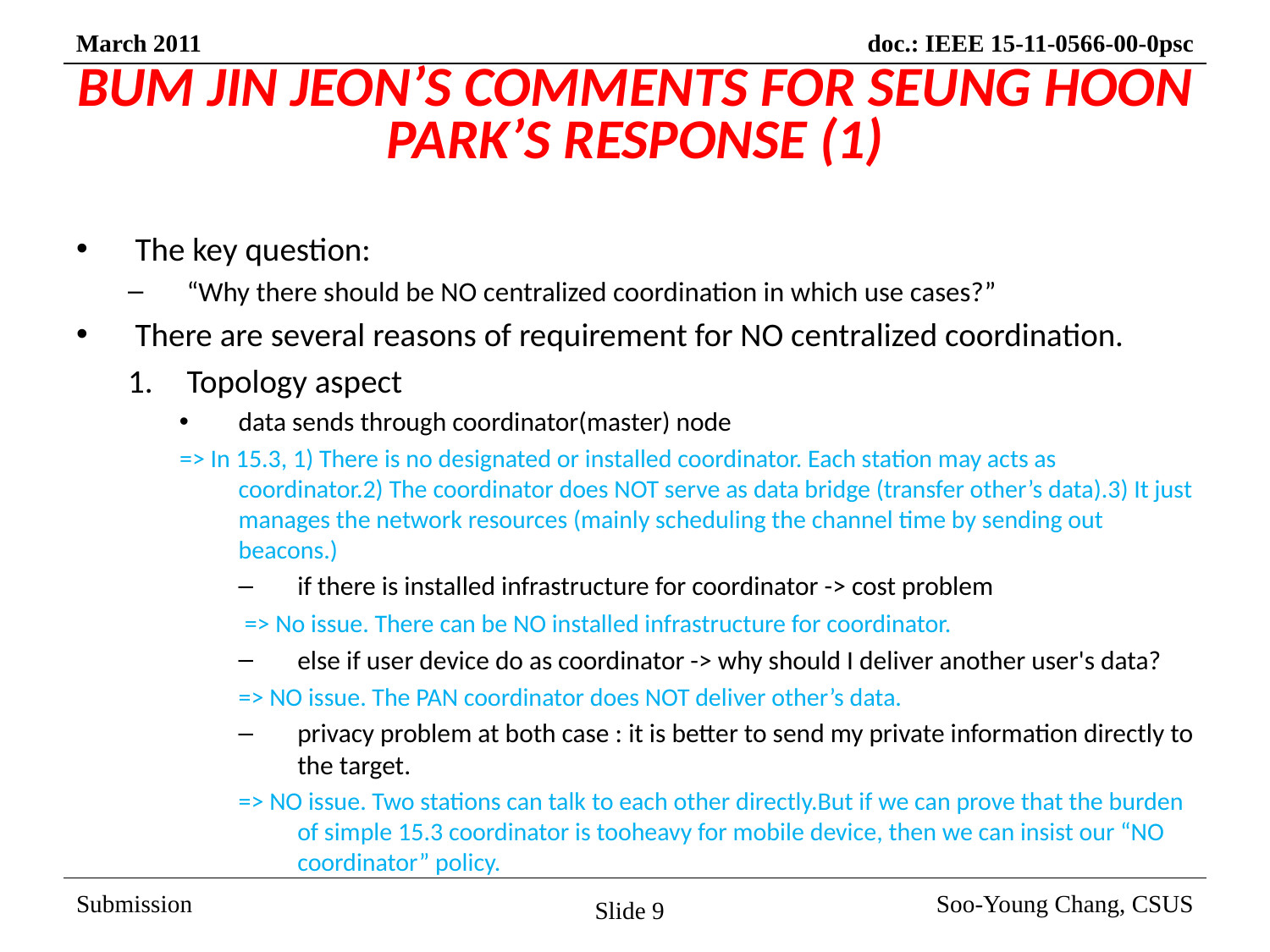

# BUM JIN JEON’S COMMENTS FOR SEUNG HOON PARK’S RESPONSE (1)
The key question:
“Why there should be NO centralized coordination in which use cases?”
There are several reasons of requirement for NO centralized coordination.
Topology aspect
data sends through coordinator(master) node
=> In 15.3, 1) There is no designated or installed coordinator. Each station may acts as coordinator.2) The coordinator does NOT serve as data bridge (transfer other’s data).3) It just manages the network resources (mainly scheduling the channel time by sending out beacons.)
if there is installed infrastructure for coordinator -> cost problem
 => No issue. There can be NO installed infrastructure for coordinator.
else if user device do as coordinator -> why should I deliver another user's data?
=> NO issue. The PAN coordinator does NOT deliver other’s data.
privacy problem at both case : it is better to send my private information directly to the target.
=> NO issue. Two stations can talk to each other directly.But if we can prove that the burden of simple 15.3 coordinator is tooheavy for mobile device, then we can insist our “NO coordinator” policy.
Slide 9